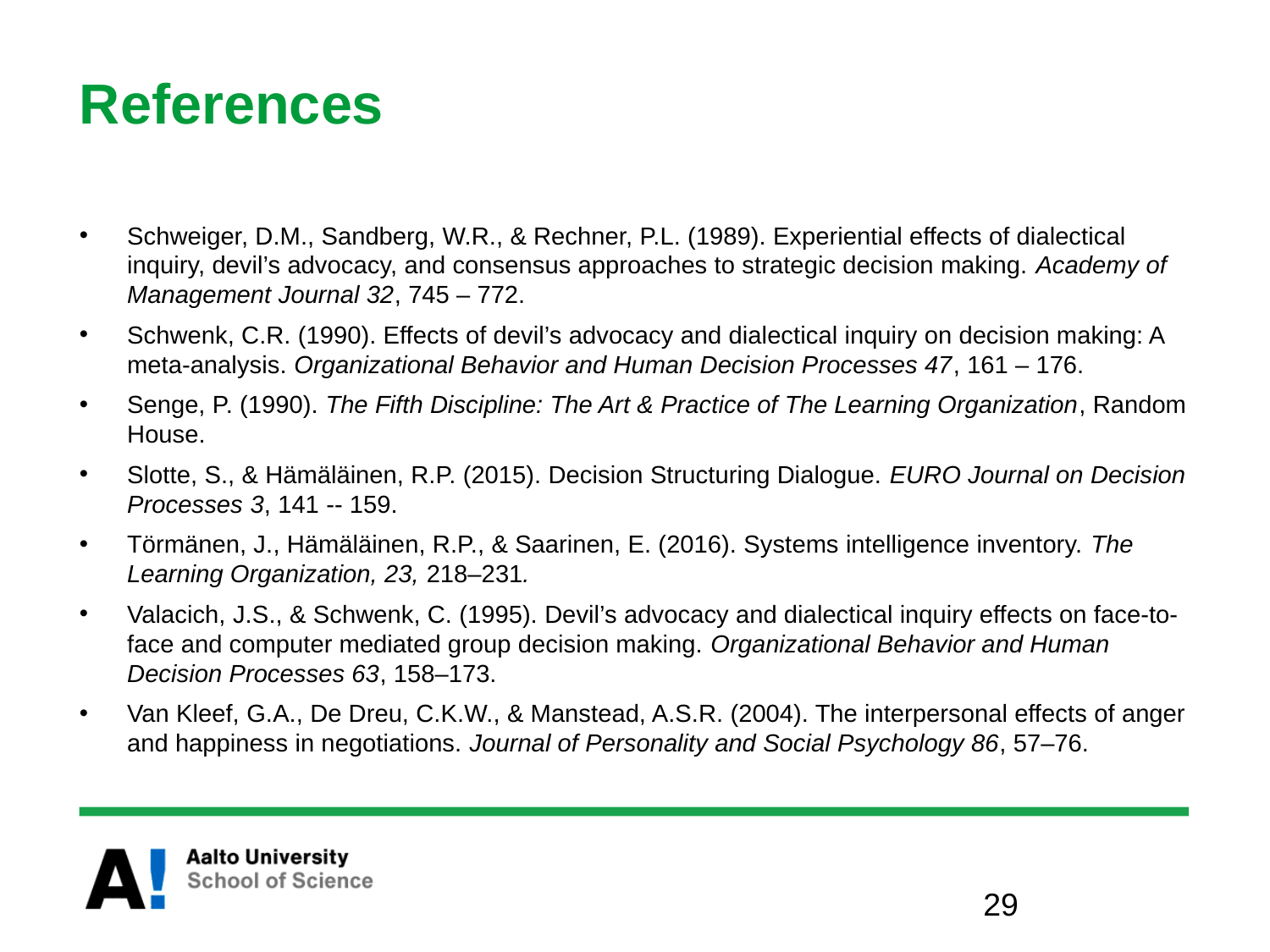

# References
Schweiger, D.M., Sandberg, W.R., & Rechner, P.L. (1989). Experiential effects of dialectical inquiry, devil’s advocacy, and consensus approaches to strategic decision making. Academy of Management Journal 32, 745 – 772.
Schwenk, C.R. (1990). Effects of devil’s advocacy and dialectical inquiry on decision making: A meta-analysis. Organizational Behavior and Human Decision Processes 47, 161 – 176.
Senge, P. (1990). The Fifth Discipline: The Art & Practice of The Learning Organization, Random House.
Slotte, S., & Hämäläinen, R.P. (2015). Decision Structuring Dialogue. EURO Journal on Decision Processes 3, 141 -- 159.
Törmänen, J., Hämäläinen, R.P., & Saarinen, E. (2016). Systems intelligence inventory. The Learning Organization, 23, 218–231.
Valacich, J.S., & Schwenk, C. (1995). Devil’s advocacy and dialectical inquiry effects on face-to-face and computer mediated group decision making. Organizational Behavior and Human Decision Processes 63, 158–173.
Van Kleef, G.A., De Dreu, C.K.W., & Manstead, A.S.R. (2004). The interpersonal effects of anger and happiness in negotiations. Journal of Personality and Social Psychology 86, 57–76.

29